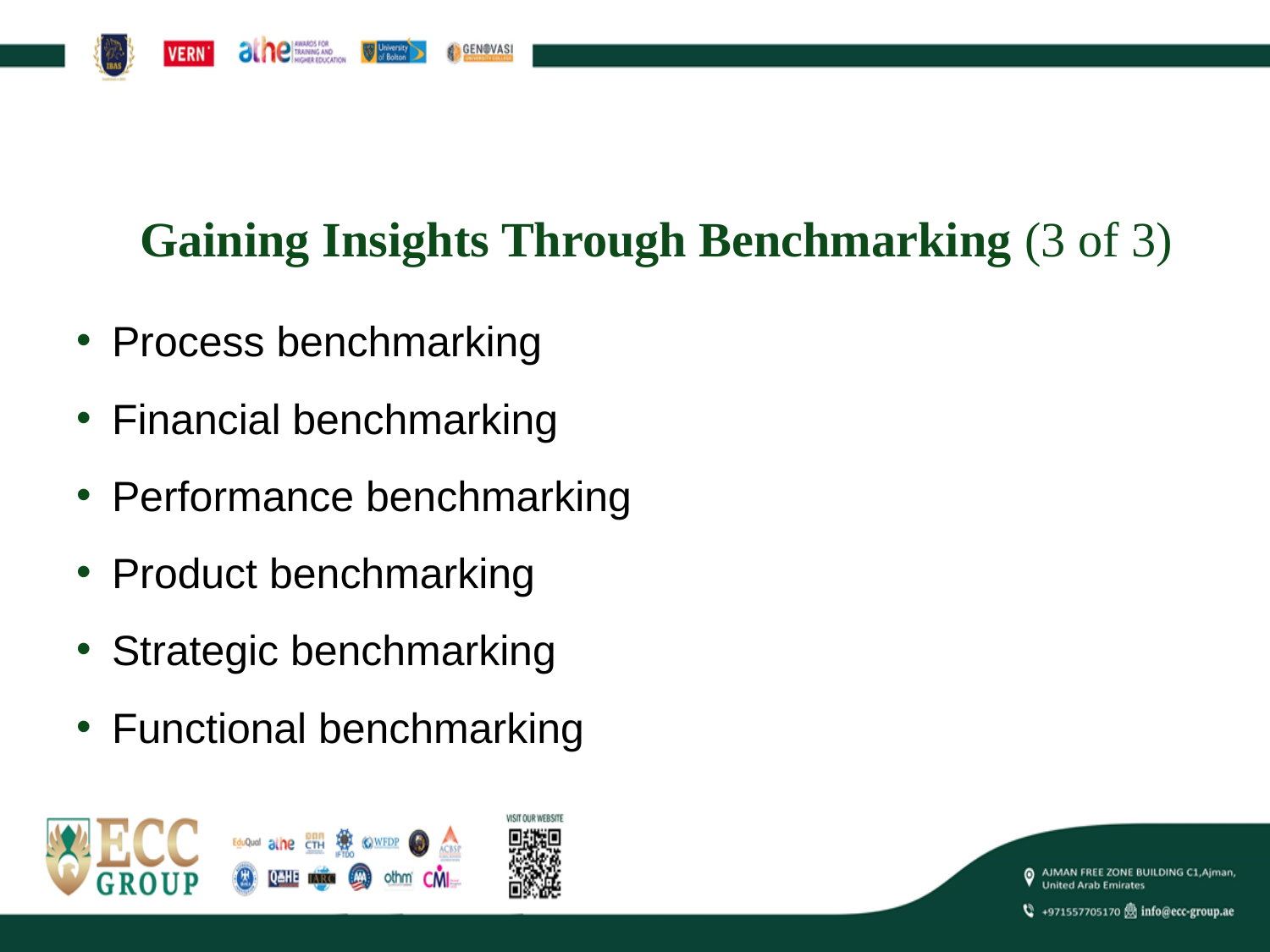

# Gaining Insights Through Benchmarking (3 of 3)
Process benchmarking
Financial benchmarking
Performance benchmarking
Product benchmarking
Strategic benchmarking
Functional benchmarking